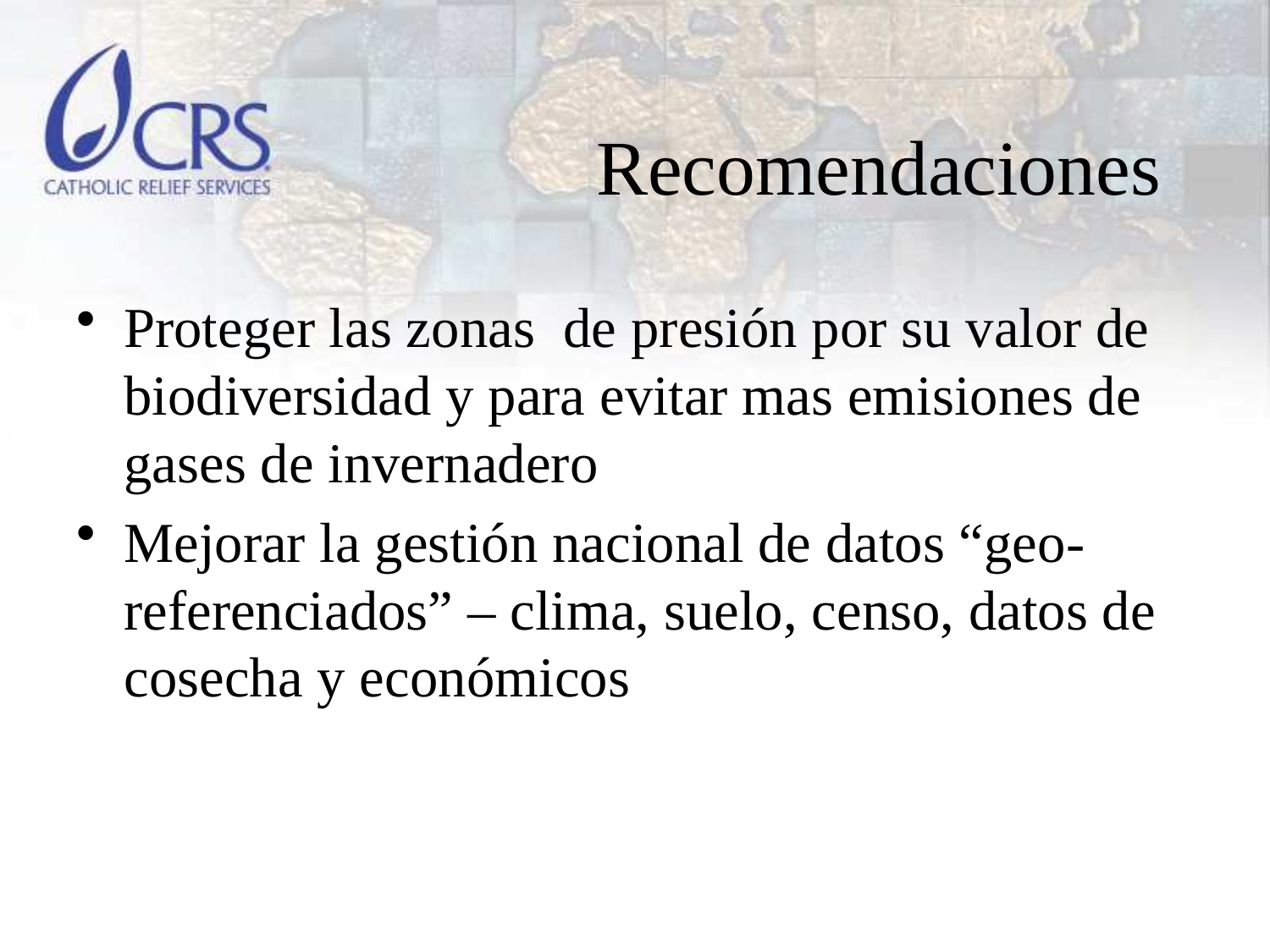

# Recomendaciones
Proteger las zonas  de presión por su valor de biodiversidad y para evitar mas emisiones de gases de invernadero
Mejorar la gestión nacional de datos “geo-referenciados” – clima, suelo, censo, datos de cosecha y económicos